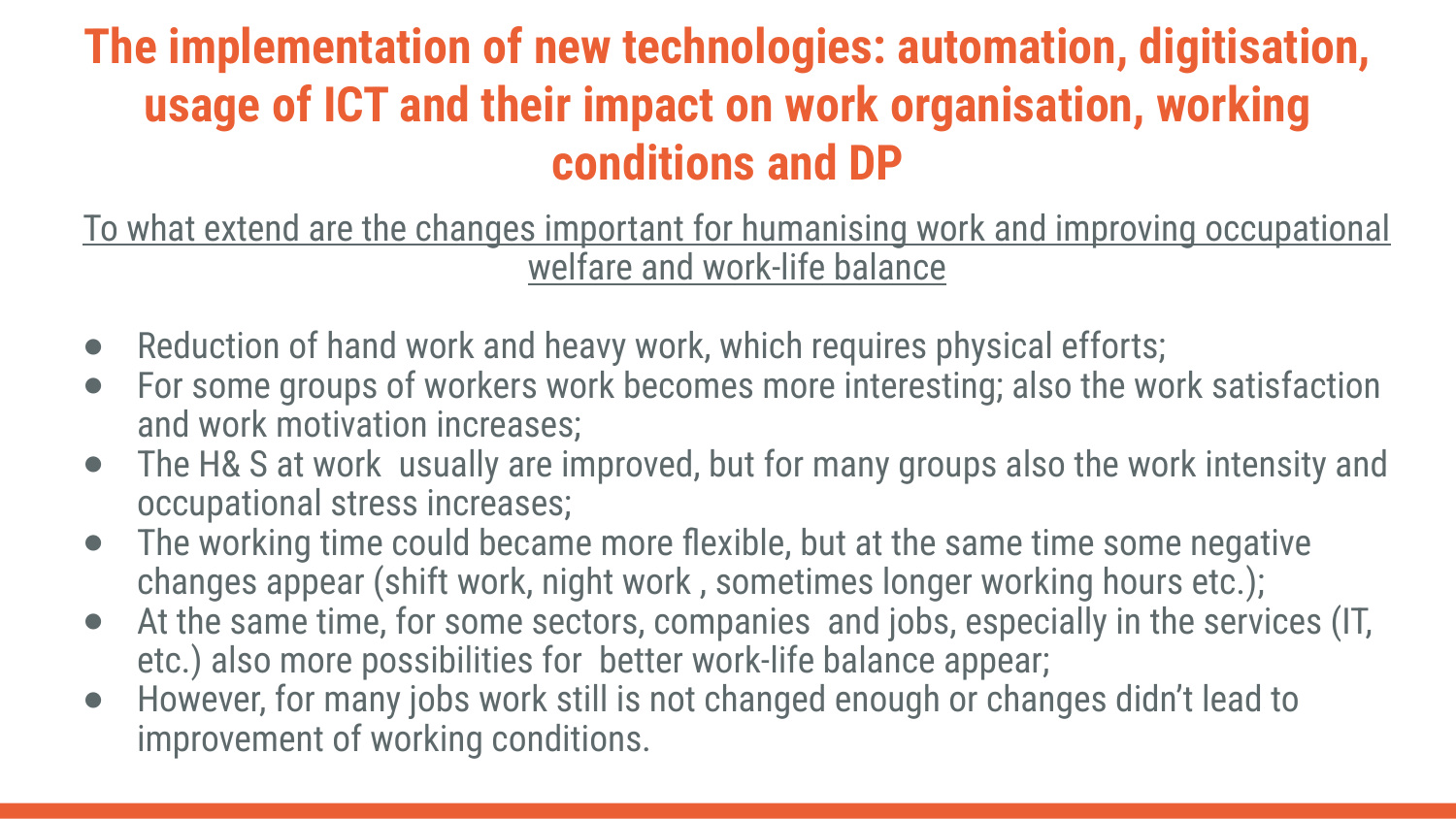

# The implementation of new technologies: automation, digitisation, usage of ICT and their impact on work organisation, working conditions and DP
To what extend are the changes important for humanising work and improving occupational welfare and work-life balance

Reduction of hand work and heavy work, which requires physical efforts;
For some groups of workers work becomes more interesting; also the work satisfaction and work motivation increases;
The H& S at work  usually are improved, but for many groups also the work intensity and occupational stress increases;
The working time could became more flexible, but at the same time some negative changes appear (shift work, night work , sometimes longer working hours etc.);
At the same time, for some sectors, companies  and jobs, especially in the services (IT, etc.) also more possibilities for  better work-life balance appear;
However, for many jobs work still is not changed enough or changes didn’t lead to improvement of working conditions.